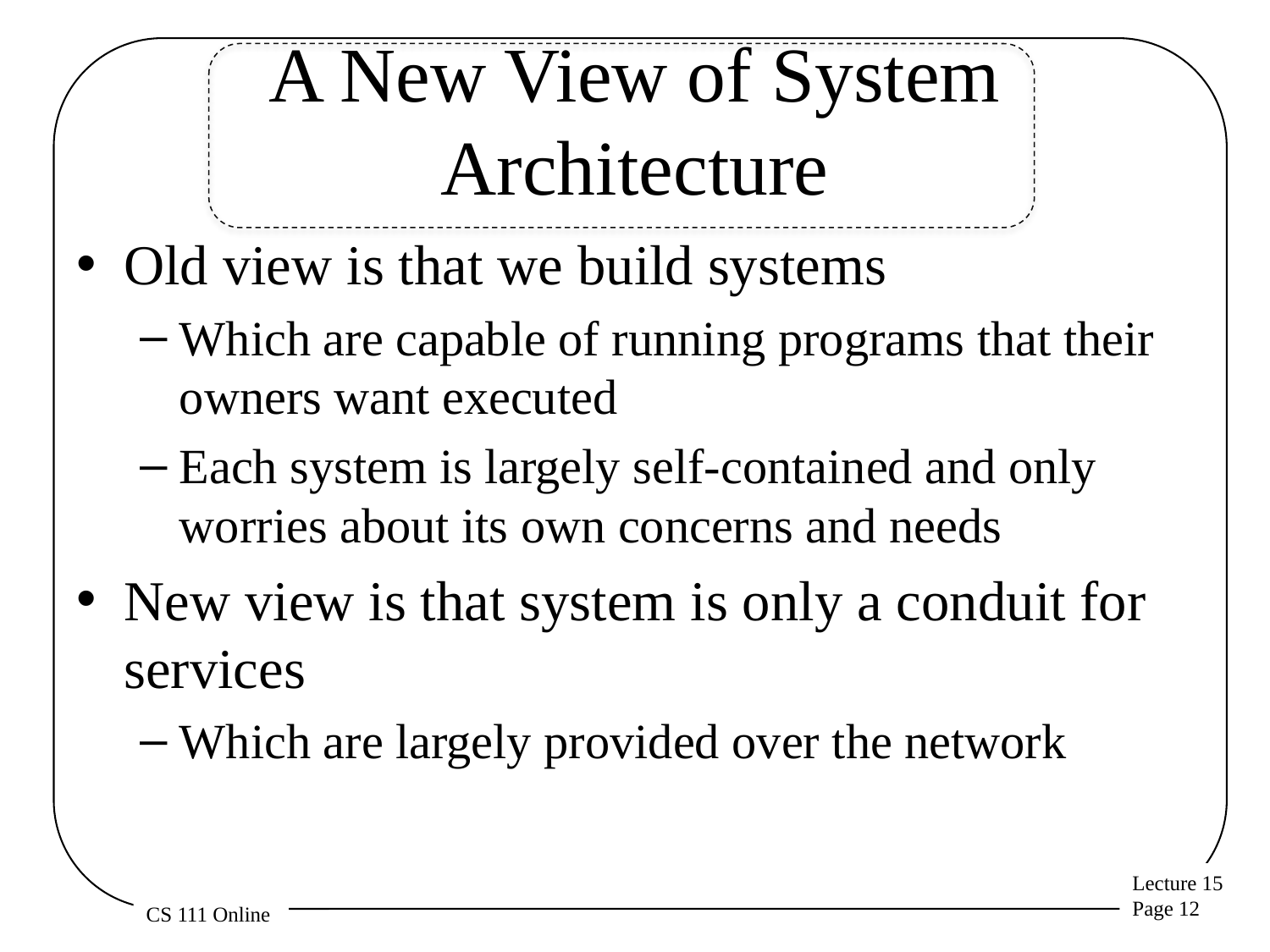

# A New View of System Architecture

Old view is that we build systems
Which are capable of running programs that their owners want executed
Each system is largely self-contained and only worries about its own concerns and needs
New view is that system is only a conduit for services
Which are largely provided over the network